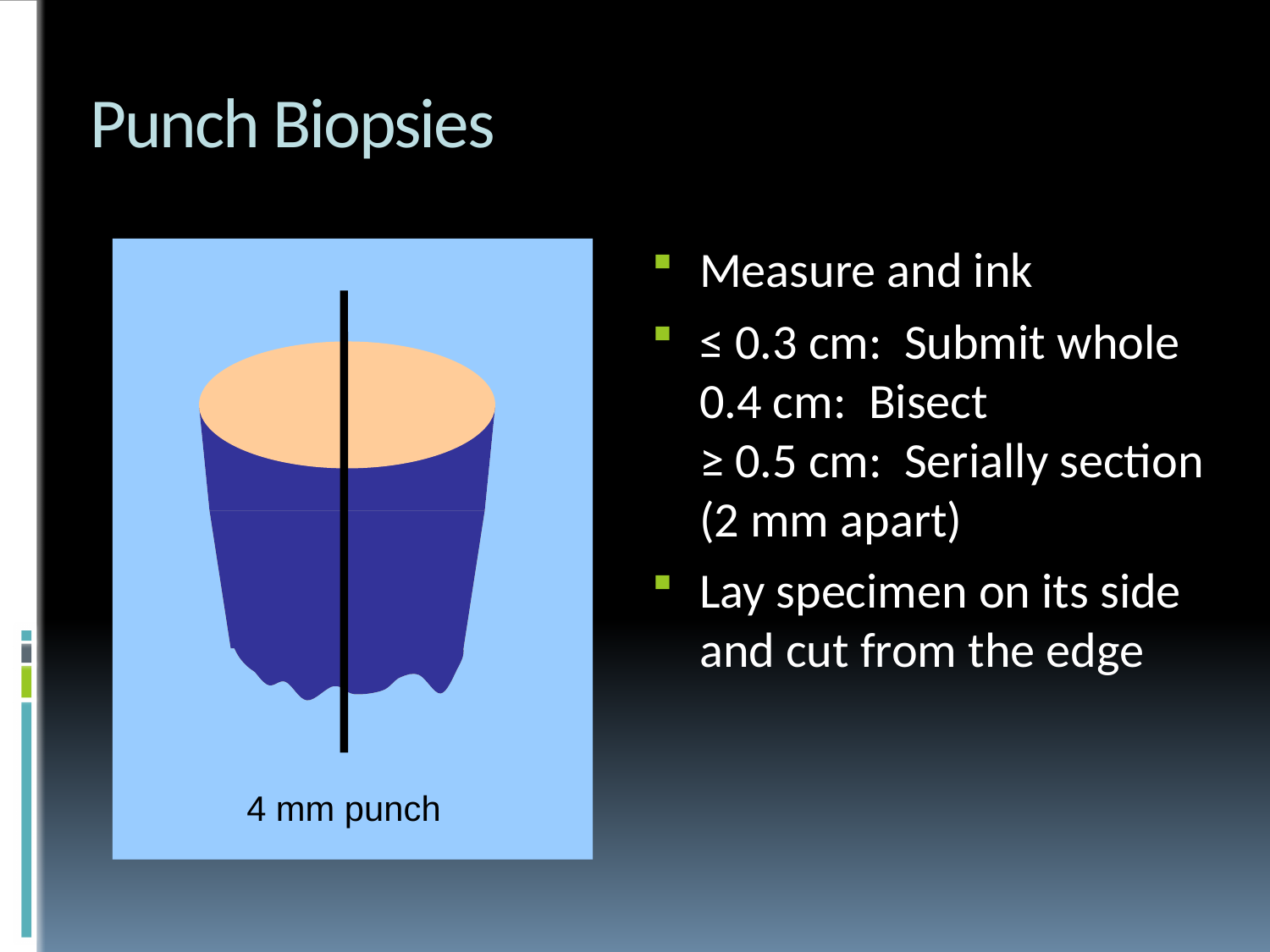

# Punch Biopsies
Measure and ink
≤ 0.3 cm:  Submit whole
0.4 cm:  Bisect
≥ 0.5 cm:  Serially section (2 mm apart)
Lay specimen on its side and cut from the edge

4 mm punch